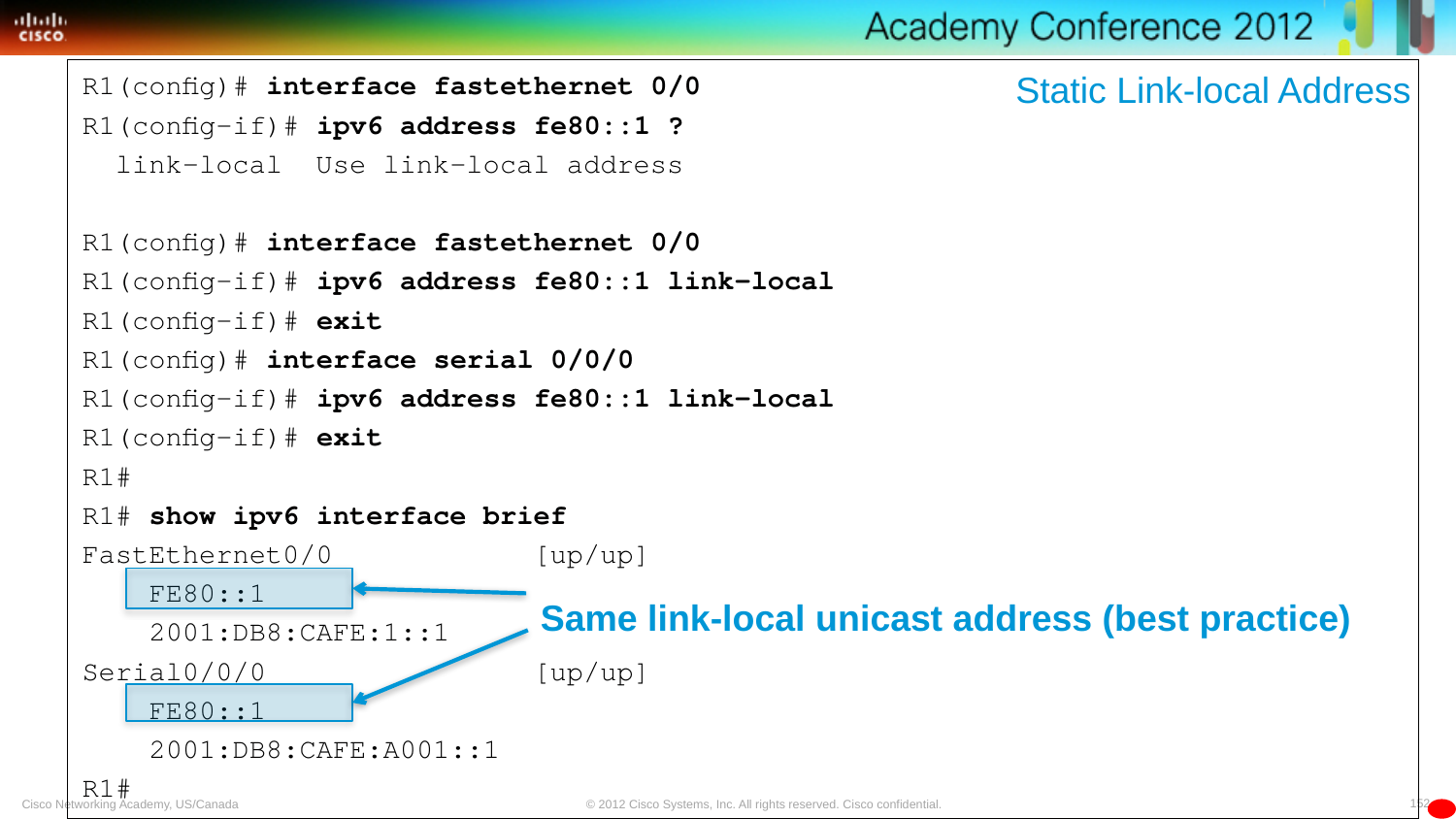

R1(config)# interface fastethernet 0/0
R1(config-if)# ipv6 address fe80::1 ?
  link-local  Use link-local address

R1(config)# interface fastethernet 0/0
R1(config-if)# ipv6 address fe80::1 link-local
R1(config-if)# exit
R1(config)# interface serial 0/0/0
R1(config-if)# ipv6 address fe80::1 link-local
R1(config-if)# exit
R1#
R1# show ipv6 interface brief
FastEthernet0/0            [up/up]
    FE80::1
    2001:DB8:CAFE:1::1
Serial0/0/0                [up/up]
    FE80::1
    2001:DB8:CAFE:A001::1
R1#

Static Link-local Address

Same link-local unicast address (best practice)